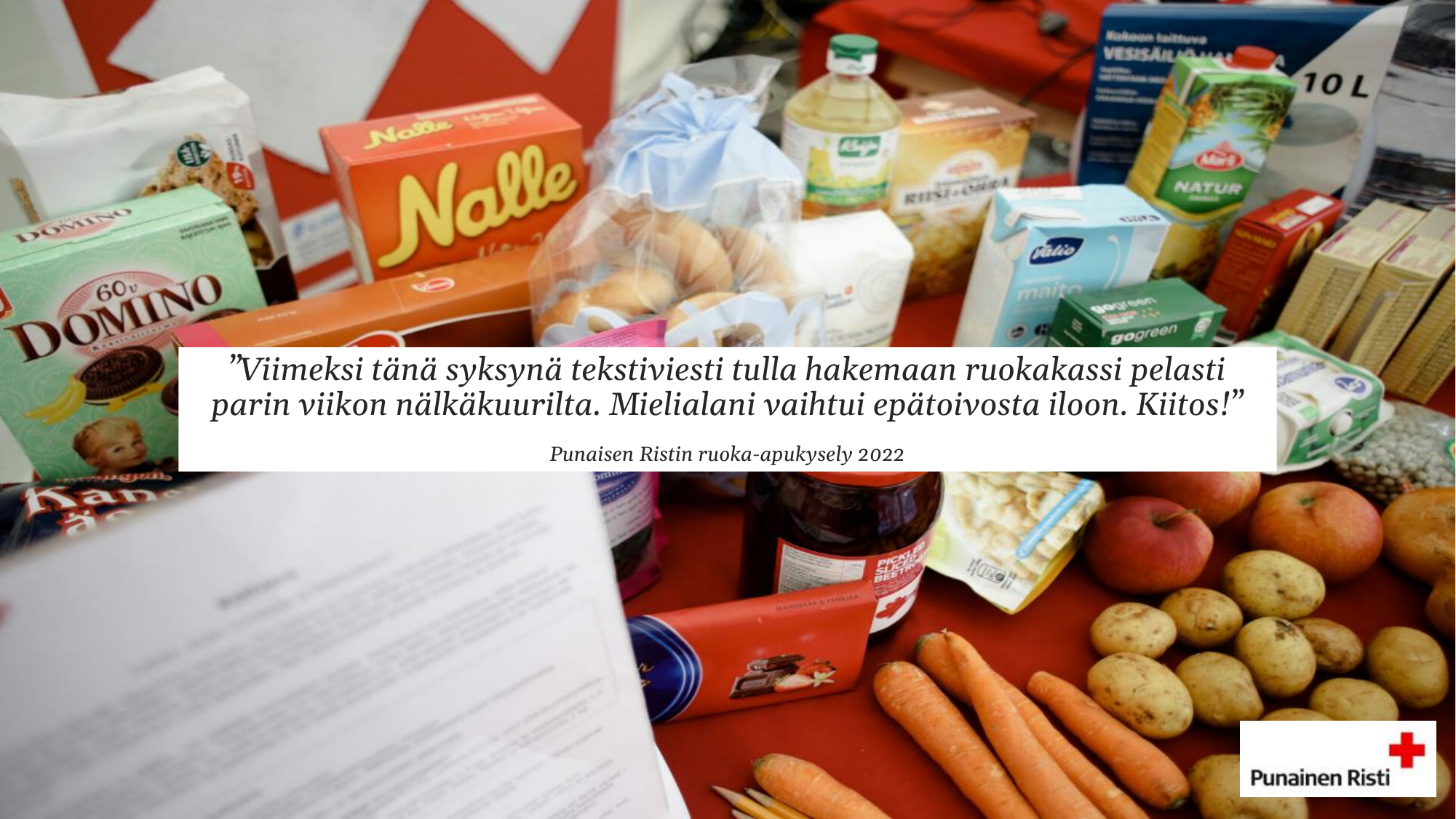

# ”Viimeksi tänä syksynä tekstiviesti tulla hakemaan ruokakassi pelasti parin viikon nälkäkuurilta. Mielialani vaihtui epätoivosta iloon. Kiitos!” Punaisen Ristin ruoka-apukysely 2022